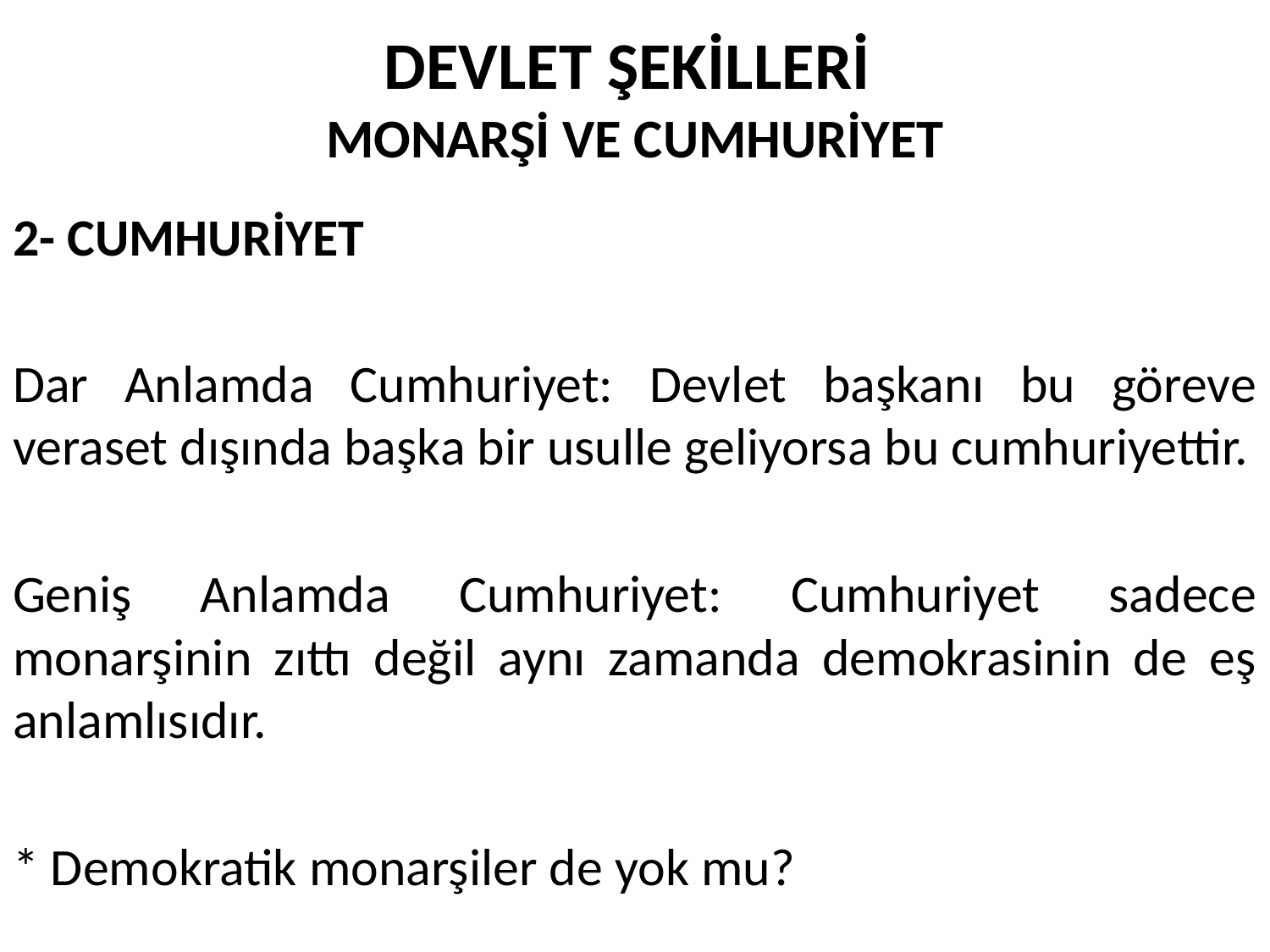

# DEVLET ŞEKİLLERİ MONARŞİ VE CUMHURİYET
2- CUMHURİYET

Dar Anlamda Cumhuriyet: Devlet başkanı bu göreve veraset dışında başka bir usulle geliyorsa bu cumhuriyettir.

Geniş Anlamda Cumhuriyet: Cumhuriyet sadece monarşinin zıttı değil aynı zamanda demokrasinin de eş anlamlısıdır.

* Demokratik monarşiler de yok mu?